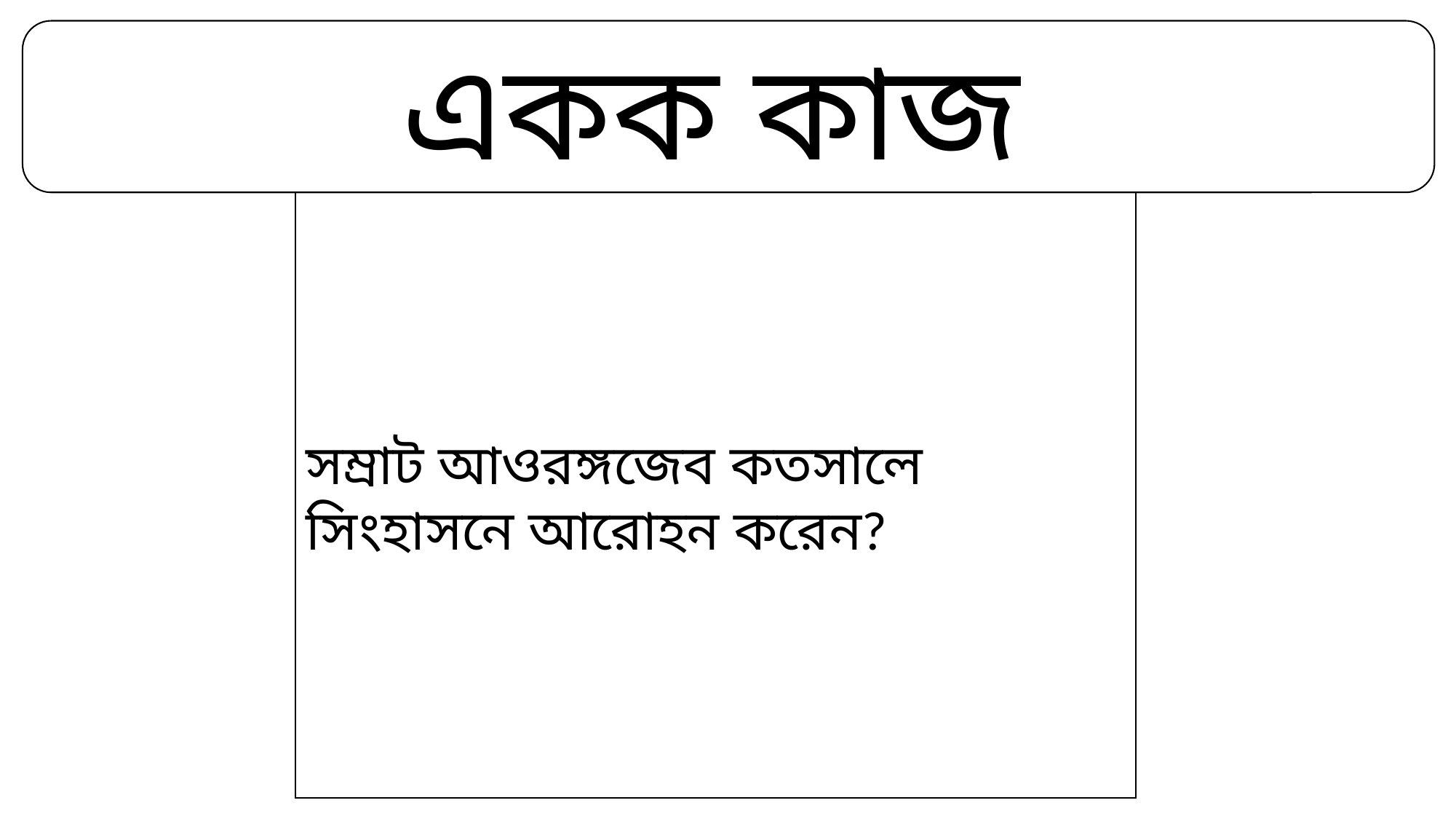

একক কাজ
সম্রাট আওরঙ্গজেব কতসালে সিংহাসনে আরোহন করেন?